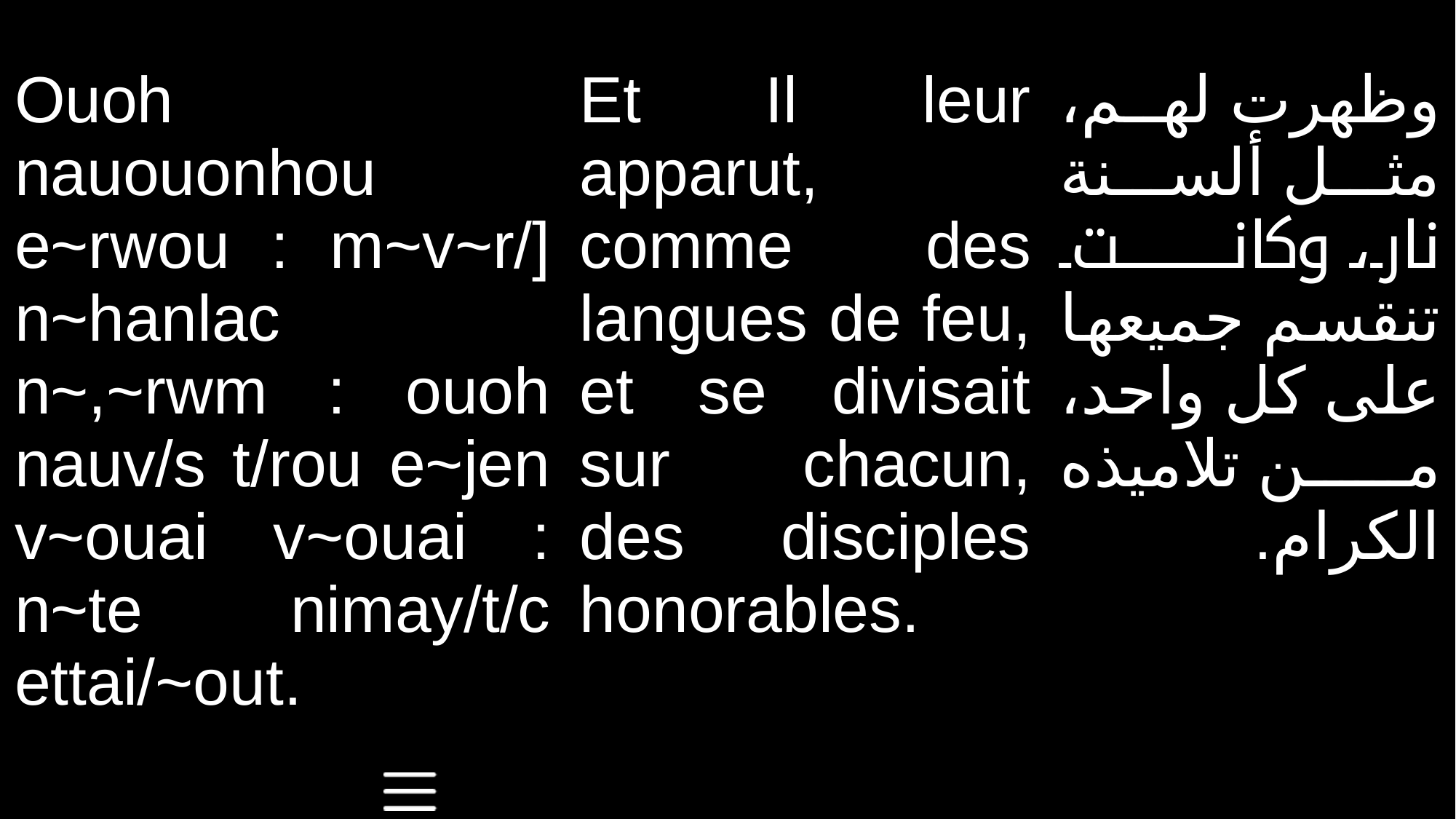

| Ouoh nauouonhou e~rwou : m~v~r/] n~hanlac n~,~rwm : ouoh nauv/s t/rou e~jen v~ouai v~ouai : n~te nimay/t/c ettai/~out. | Et Il leur apparut, comme des langues de feu, et se divisait sur chacun, des disciples honorables. | وظهرت لهم، مثل ألسنة نار، وكانت تنقسم جميعها على كل واحد، من تلاميذه الكرام. |
| --- | --- | --- |